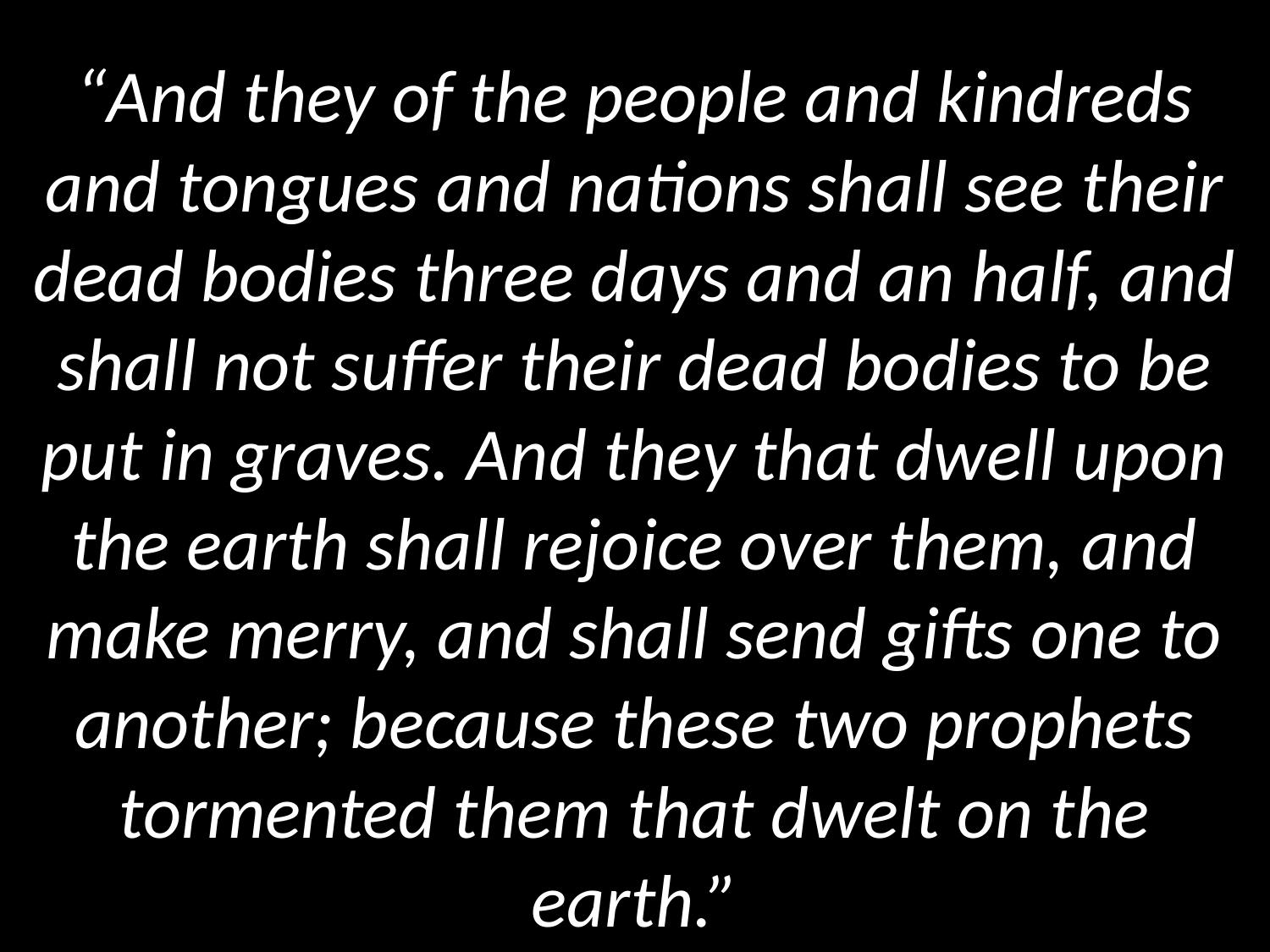

# “And they of the people and kindreds and tongues and nations shall see their dead bodies three days and an half, and shall not suffer their dead bodies to be put in graves. And they that dwell upon the earth shall rejoice over them, and make merry, and shall send gifts one to another; because these two prophets tormented them that dwelt on the earth.”